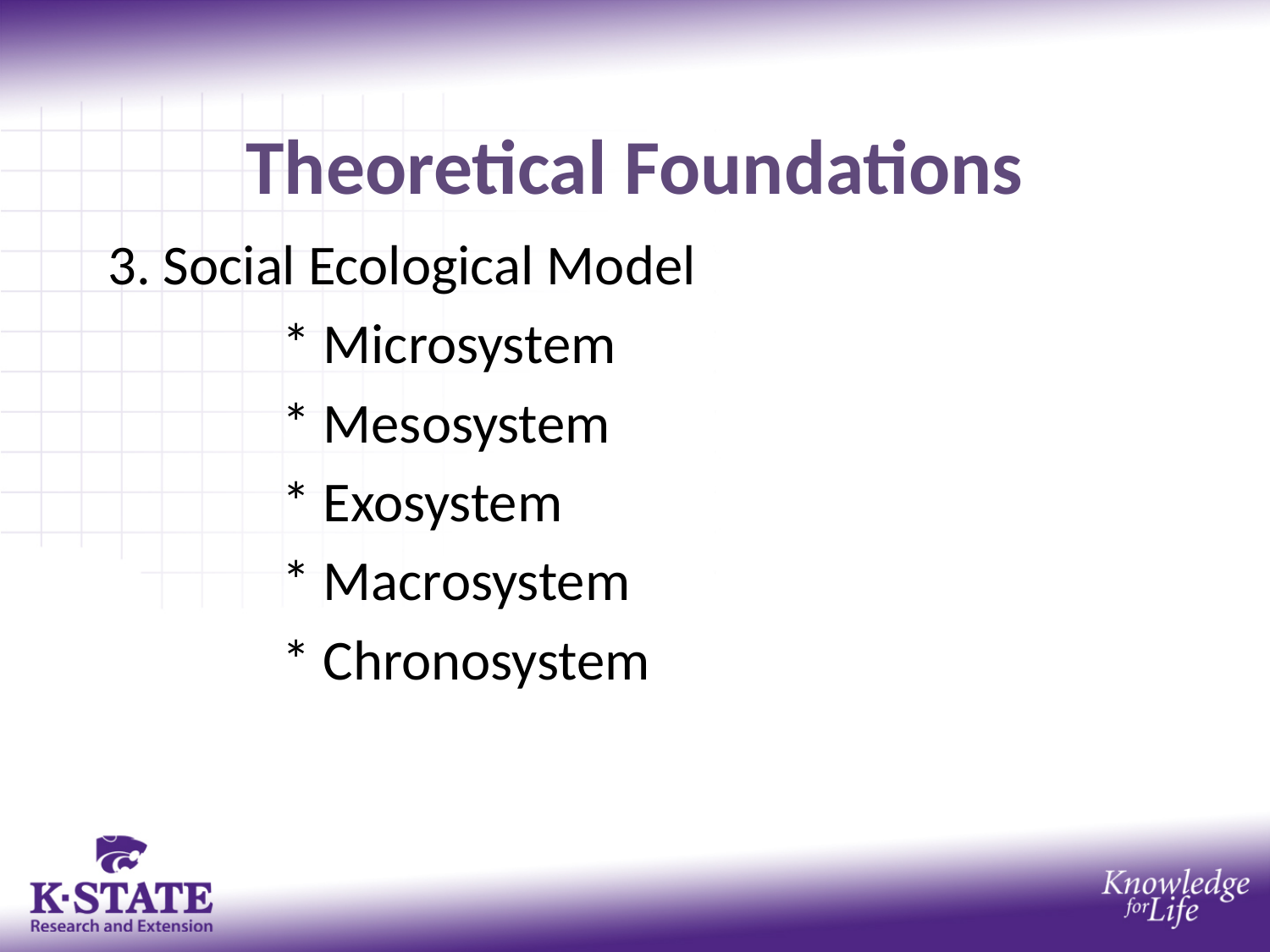

Theoretical Foundations
3. Social Ecological Model
		* Microsystem
		* Mesosystem
		* Exosystem
		* Macrosystem
		* Chronosystem